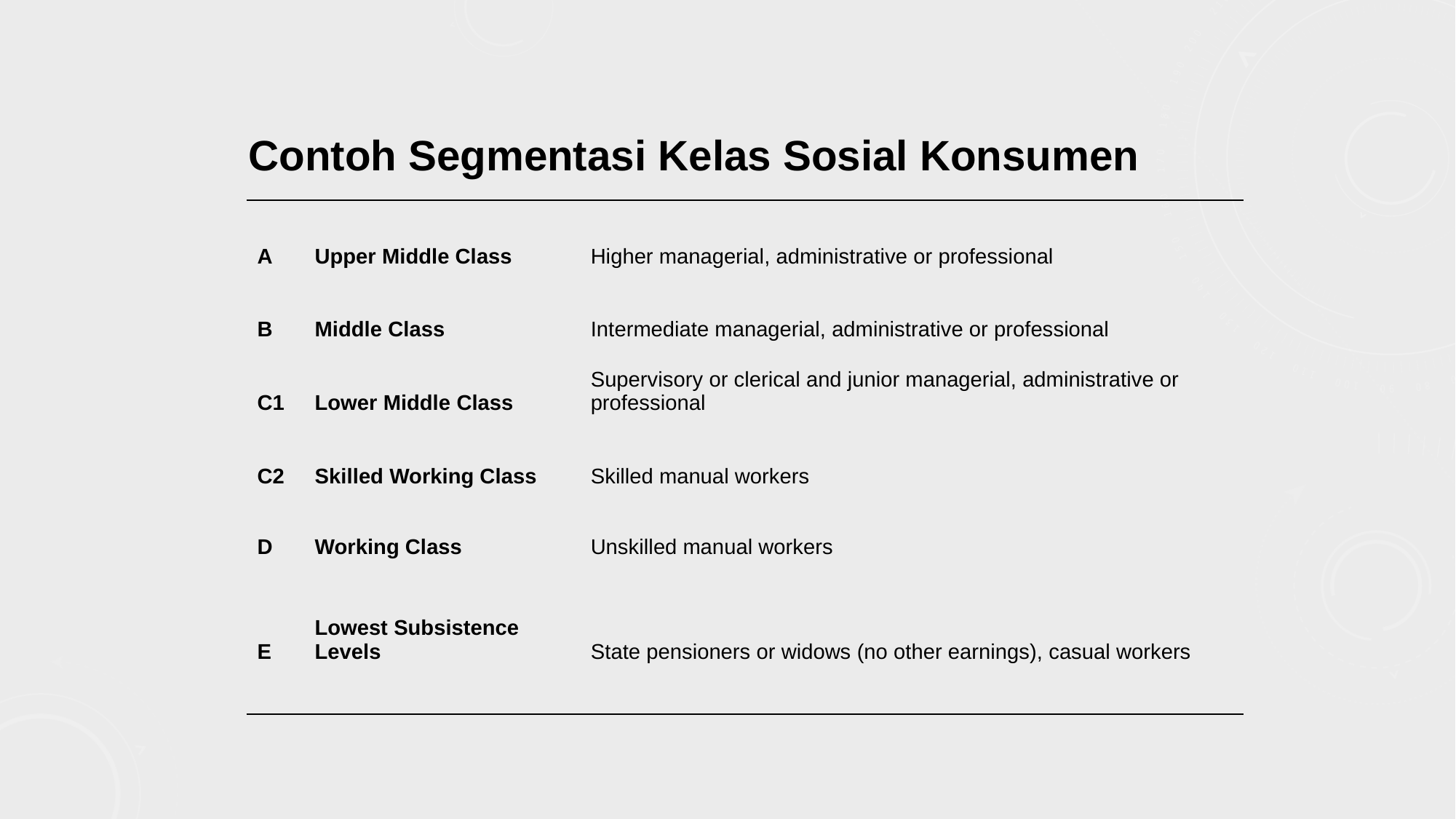

Contoh Segmentasi Kelas Sosial Konsumen
| A | Upper Middle Class | Higher managerial, administrative or professional |
| --- | --- | --- |
| B | Middle Class | Intermediate managerial, administrative or professional |
| C1 | Lower Middle Class | Supervisory or clerical and junior managerial, administrative or professional |
| C2 | Skilled Working Class | Skilled manual workers |
| D | Working Class | Unskilled manual workers |
| E | Lowest Subsistence Levels | State pensioners or widows (no other earnings), casual workers |
|  |  |  |